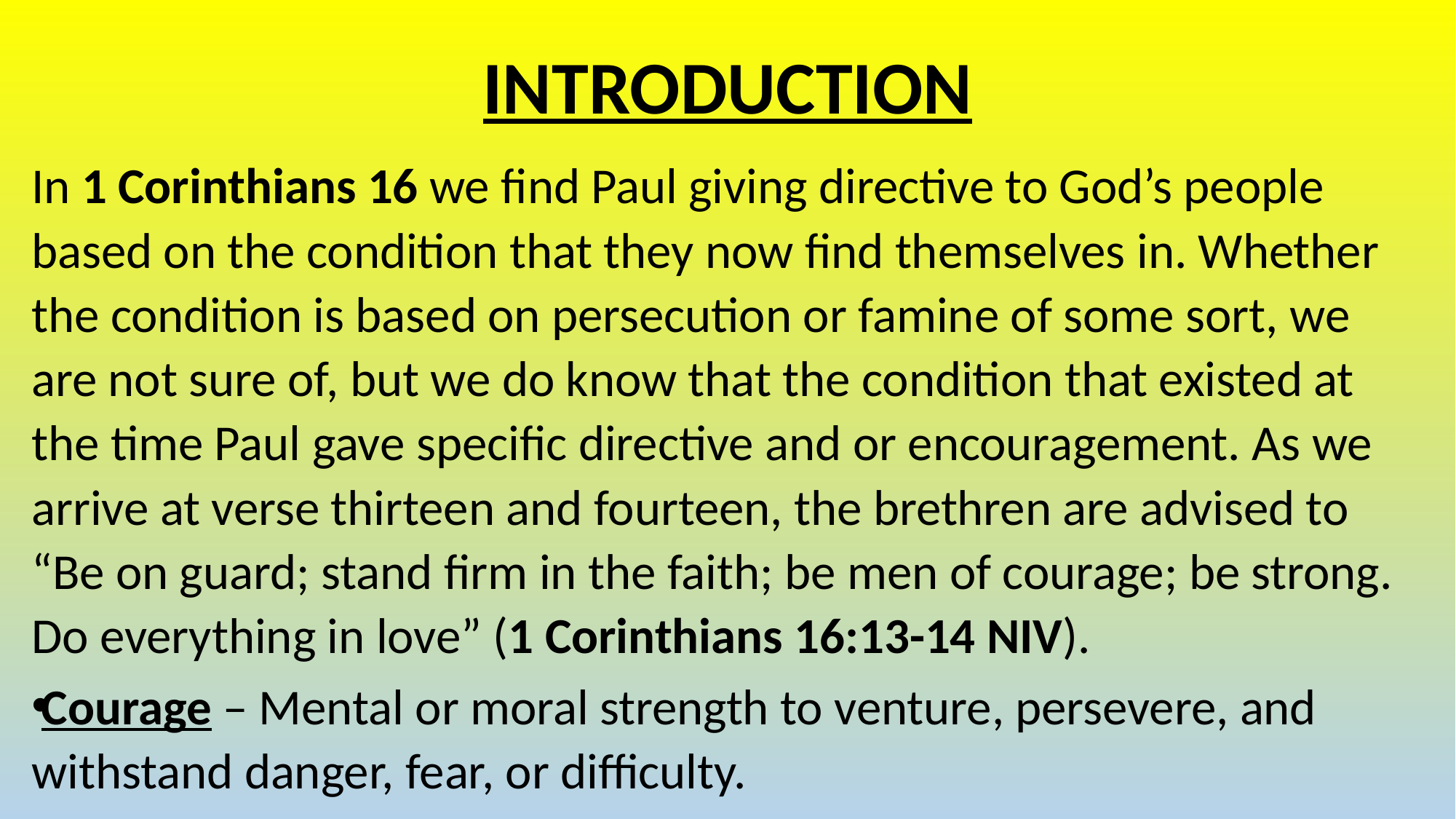

# INTRODUCTION
In 1 Corinthians 16 we find Paul giving directive to God’s people based on the condition that they now find themselves in. Whether the condition is based on persecution or famine of some sort, we are not sure of, but we do know that the condition that existed at the time Paul gave specific directive and or encouragement. As we arrive at verse thirteen and fourteen, the brethren are advised to “Be on guard; stand firm in the faith; be men of courage; be strong. Do everything in love” (1 Corinthians 16:13-14 NIV).
Courage – Mental or moral strength to venture, persevere, and withstand danger, fear, or difficulty.